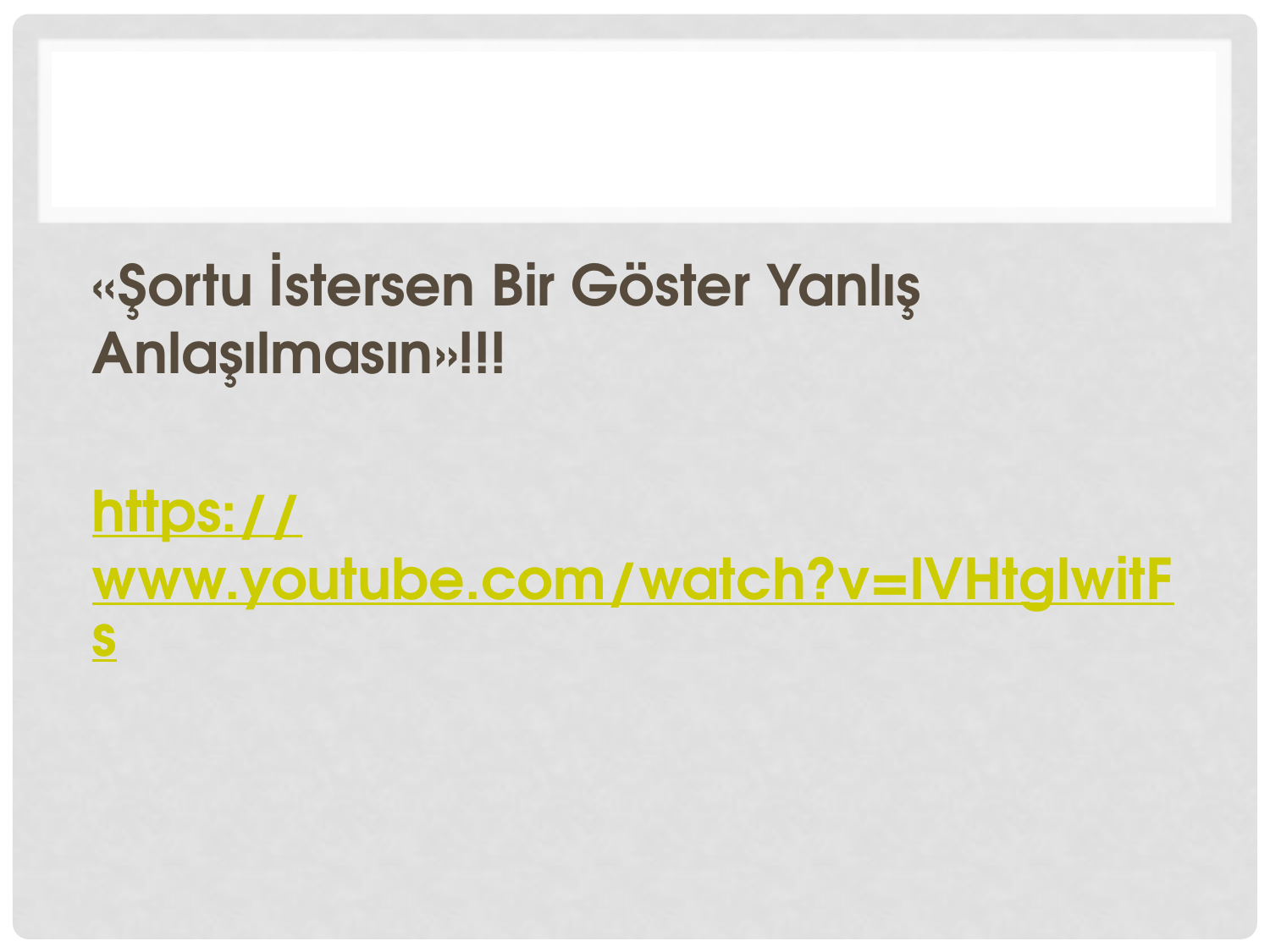

«Şortu İstersen Bir Göster Yanlış Anlaşılmasın»!!!

https://www.youtube.com/watch?v=lVHtglwitFs